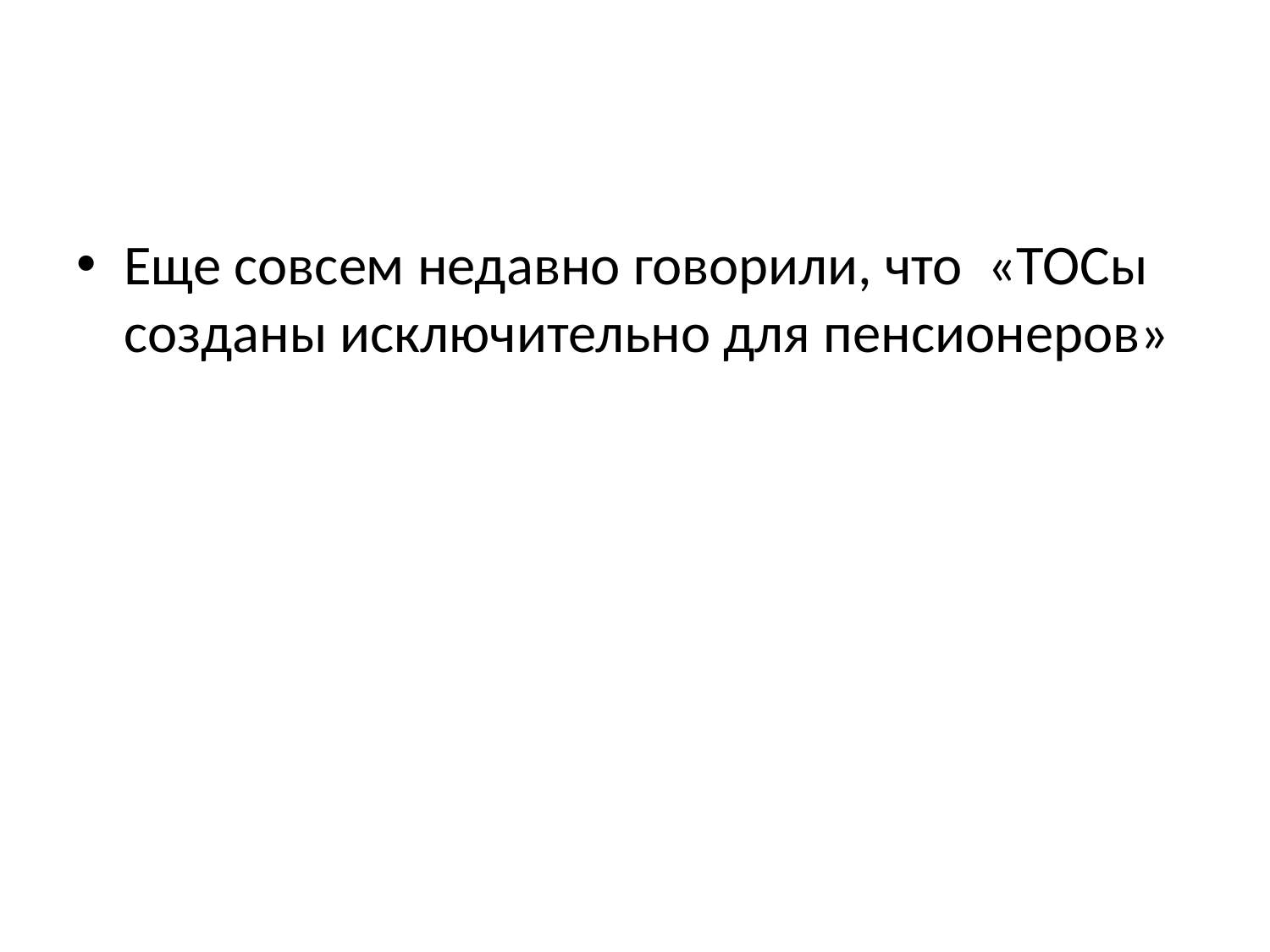

#
Еще совсем недавно говорили, что  «ТОСы созданы исключительно для пенсионеров»